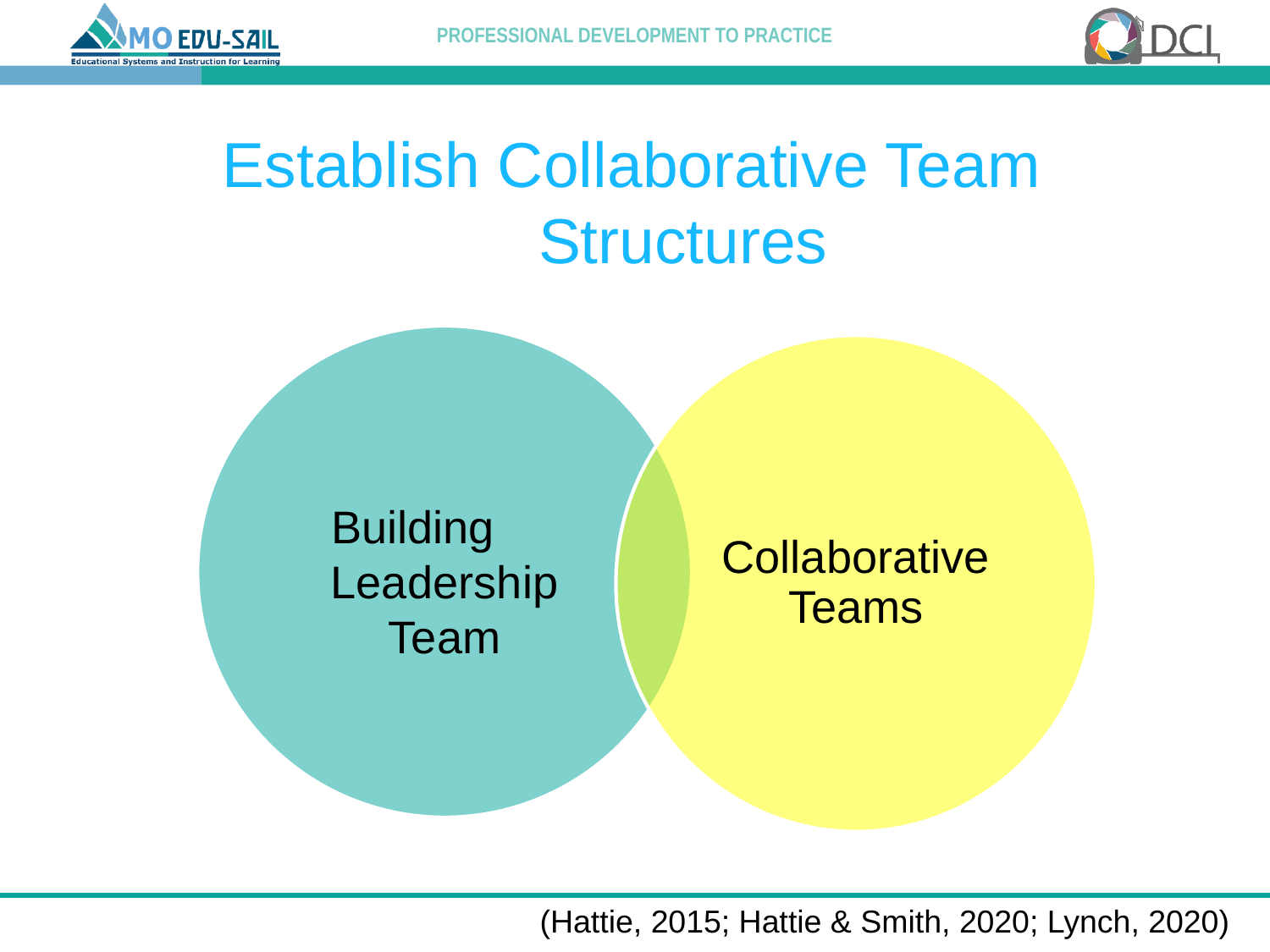

Establish Collaborative Team Structures

Building      Leadership
Team

Collaborative Teams
(Hattie, 2015; Hattie & Smith, 2020; Lynch, 2020)